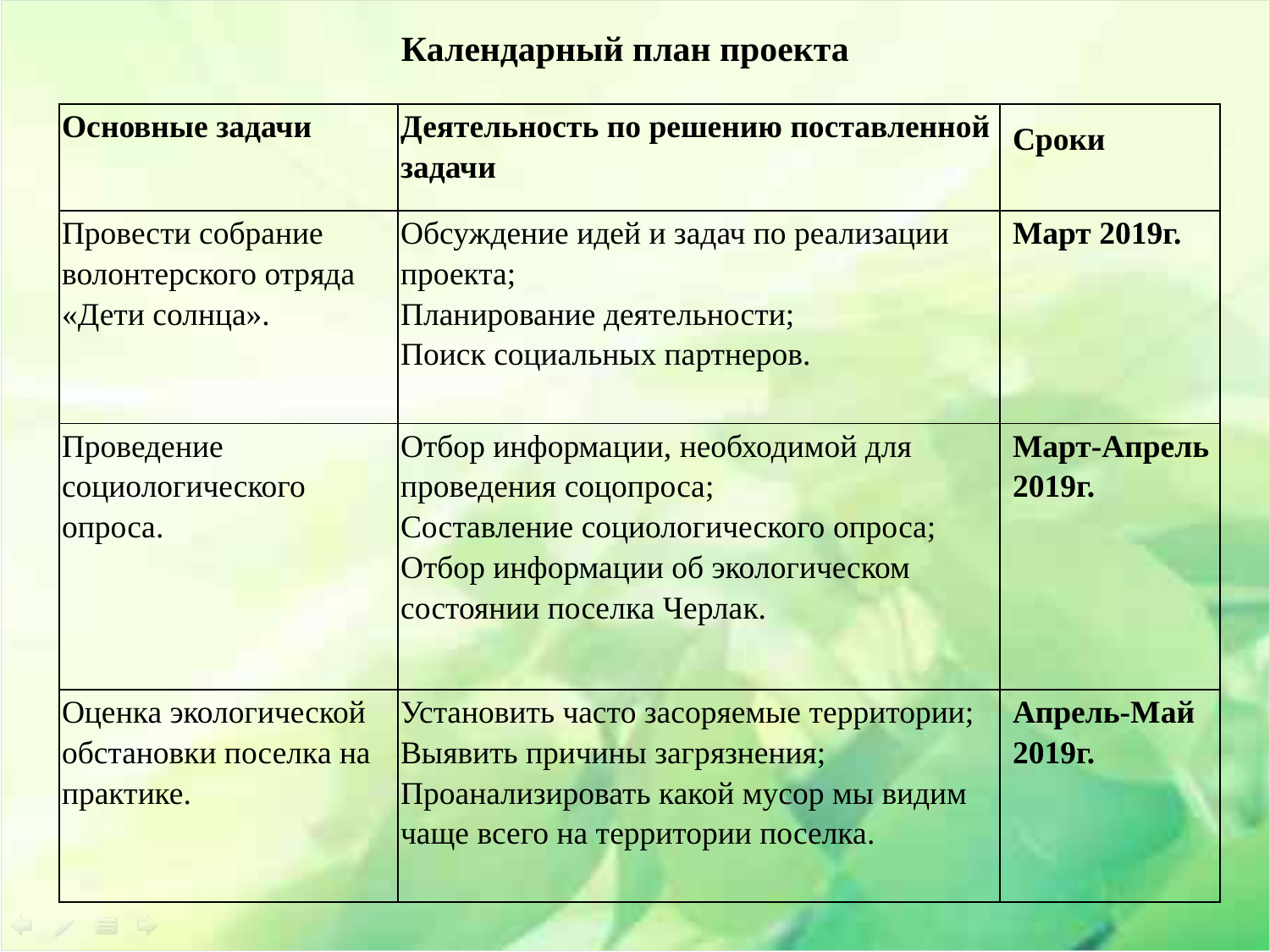

Календарный план проекта
| Основные задачи | Деятельность по решению поставленной задачи |  | Сроки |
| --- | --- | --- | --- |
| Провести собрание волонтерского отряда «Дети солнца». | Обсуждение идей и задач по реализации проекта; Планирование деятельности; Поиск социальных партнеров. |  | Март 2019г. |
| Проведение социологического опроса. | Отбор информации, необходимой для проведения соцопроса; Составление социологического опроса; Отбор информации об экологическом состоянии поселка Черлак. |  | Март-Апрель 2019г. |
| Оценка экологической обстановки поселка на практике. | Установить часто засоряемые территории; Выявить причины загрязнения; Проанализировать какой мусор мы видим чаще всего на территории поселка. |  | Апрель-Май 2019г. |